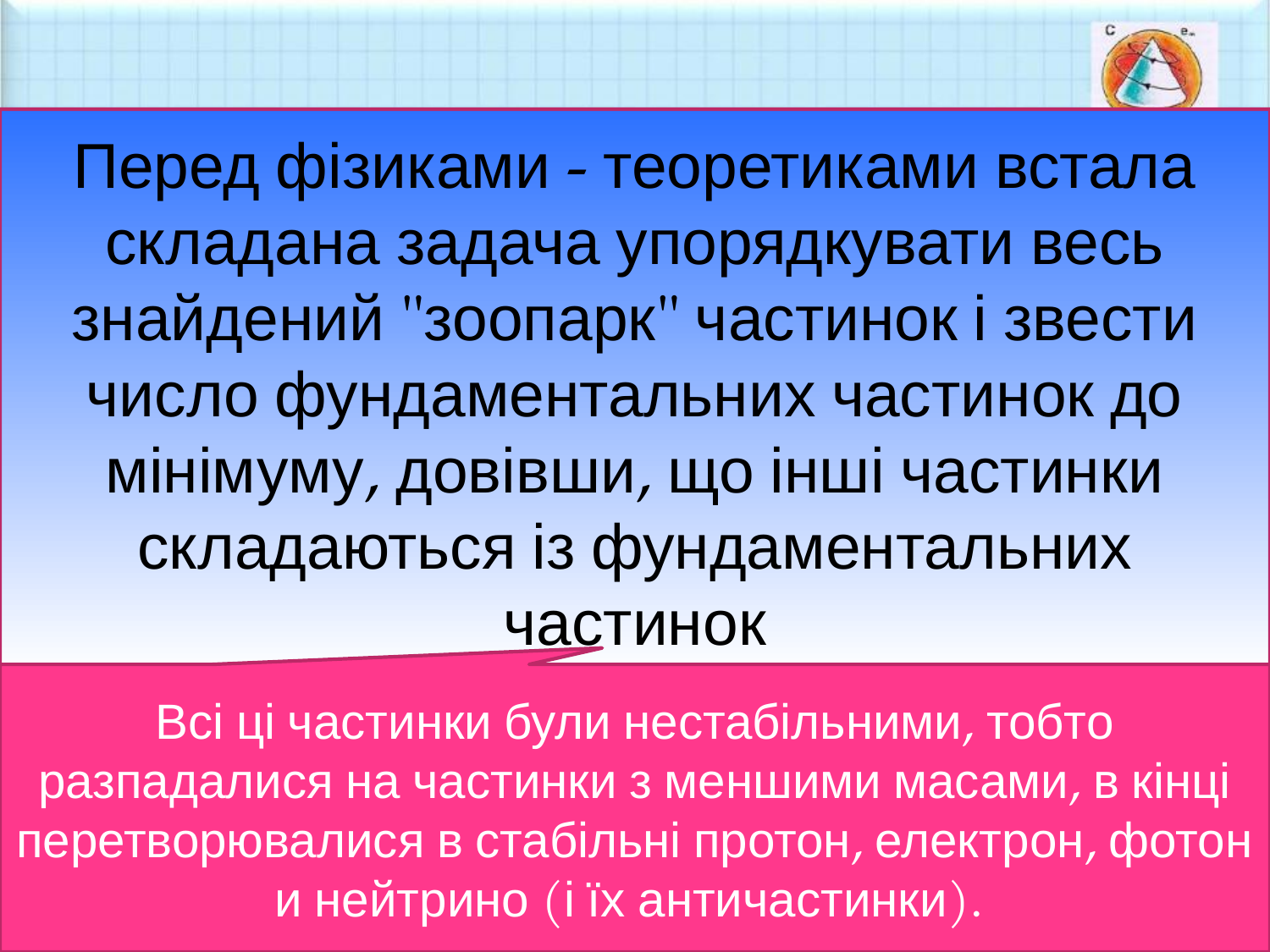

Перед фізиками - теоретиками встала складана задача упорядкувати весь знайдений "зоопарк" частинок і звести число фундаментальних частинок до мінімуму, довівши, що інші частинки складаються із фундаментальних частинок
Всі ці частинки були нестабільними, тобто разпадалися на частинки з меншими масами, в кінці перетворювалися в стабільні протон, електрон, фотон и нейтрино (і їх античастинки).